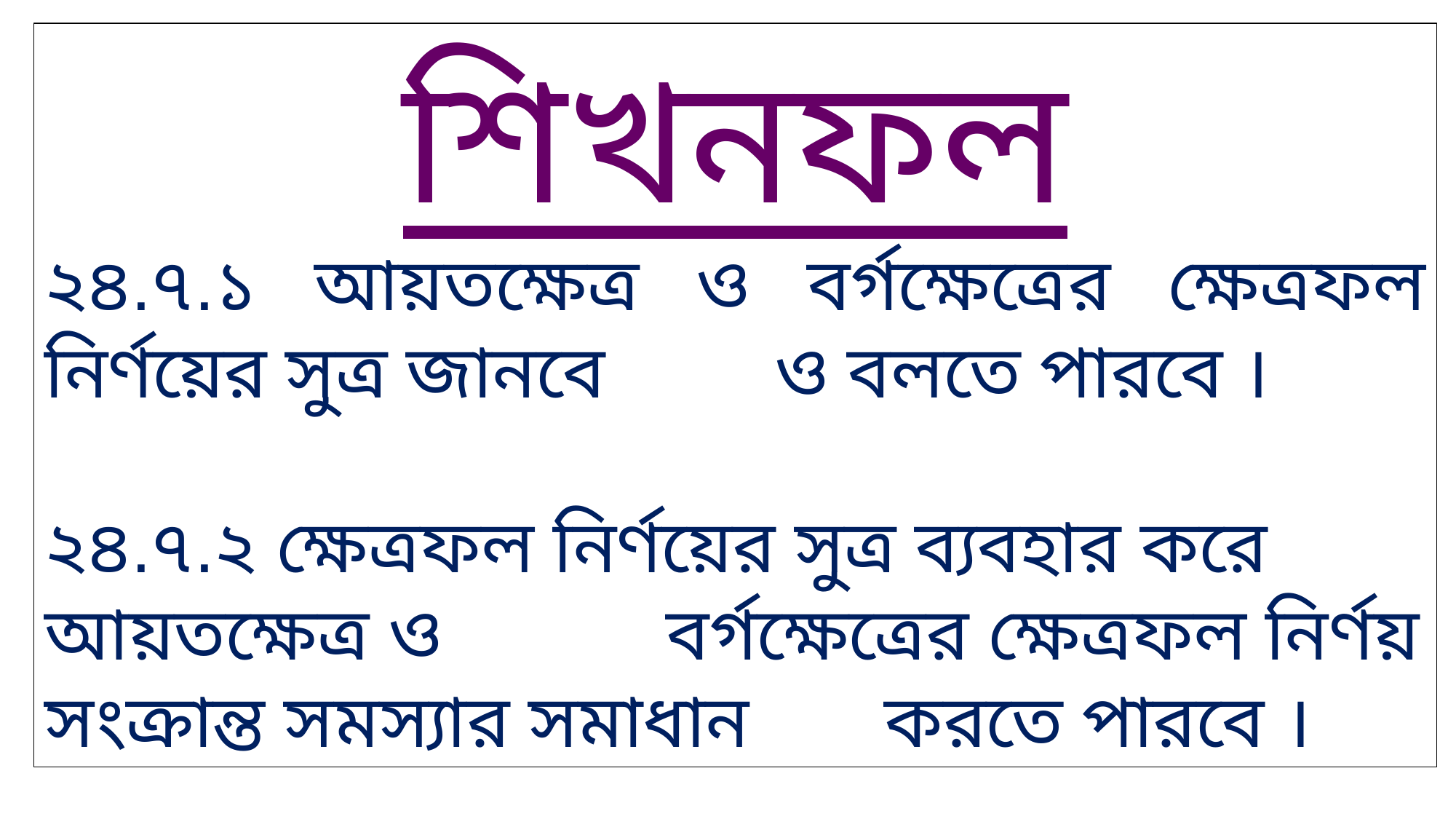

শিখনফল
২৪.৭.১ আয়তক্ষেত্র ও বর্গক্ষেত্রের ক্ষেত্রফল নির্ণয়ের সুত্র জানবে 	    ও বলতে পারবে ।

২৪.৭.২ ক্ষেত্রফল নির্ণয়ের সুত্র ব্যবহার করে আয়তক্ষেত্র ও  	  	    বর্গক্ষেত্রের ক্ষেত্রফল নির্ণয় সংক্রান্ত সমস্যার সমাধান 	    করতে পারবে ।